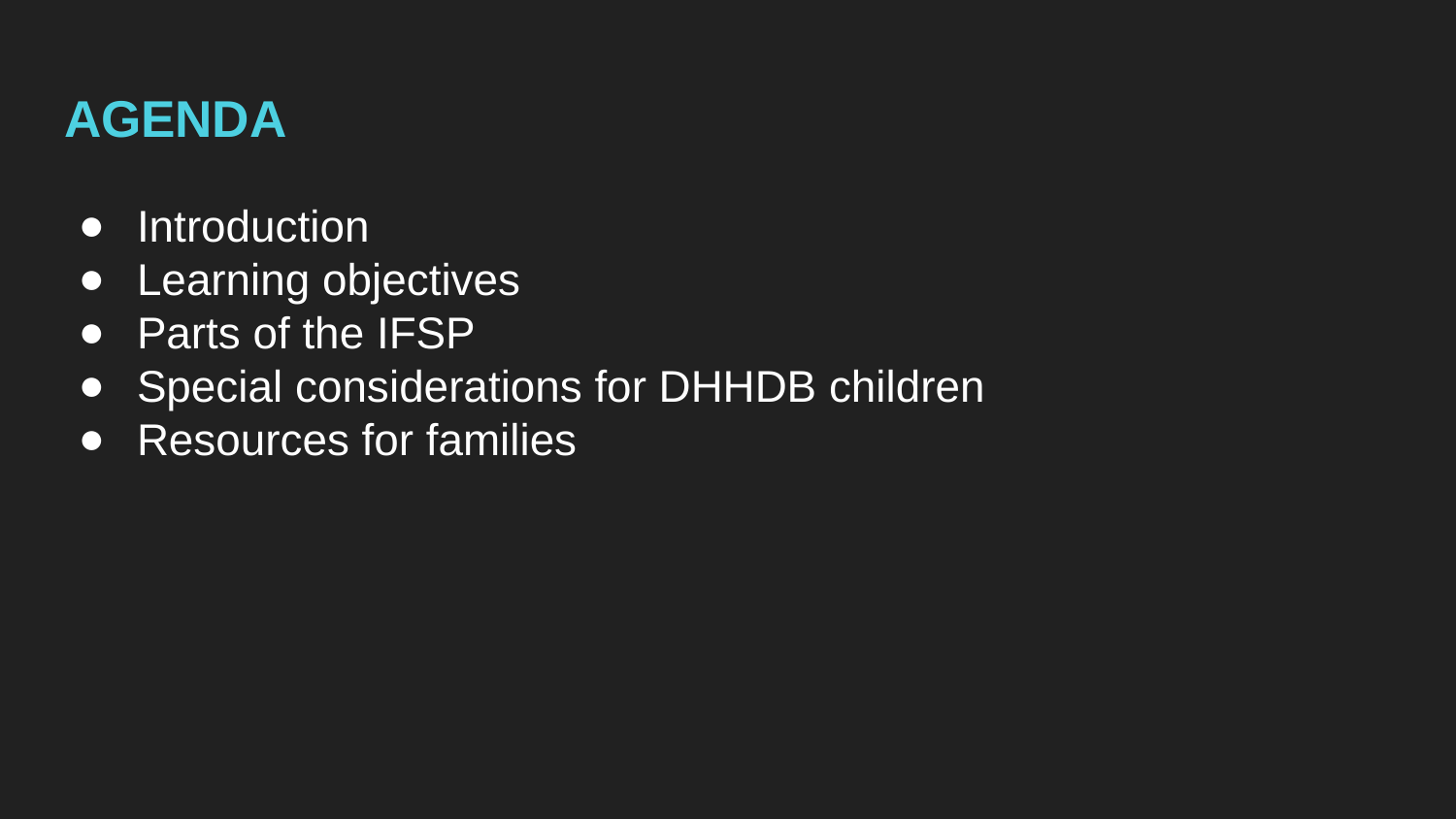

# AGENDA
Introduction
Learning objectives
Parts of the IFSP
Special considerations for DHHDB children
Resources for families